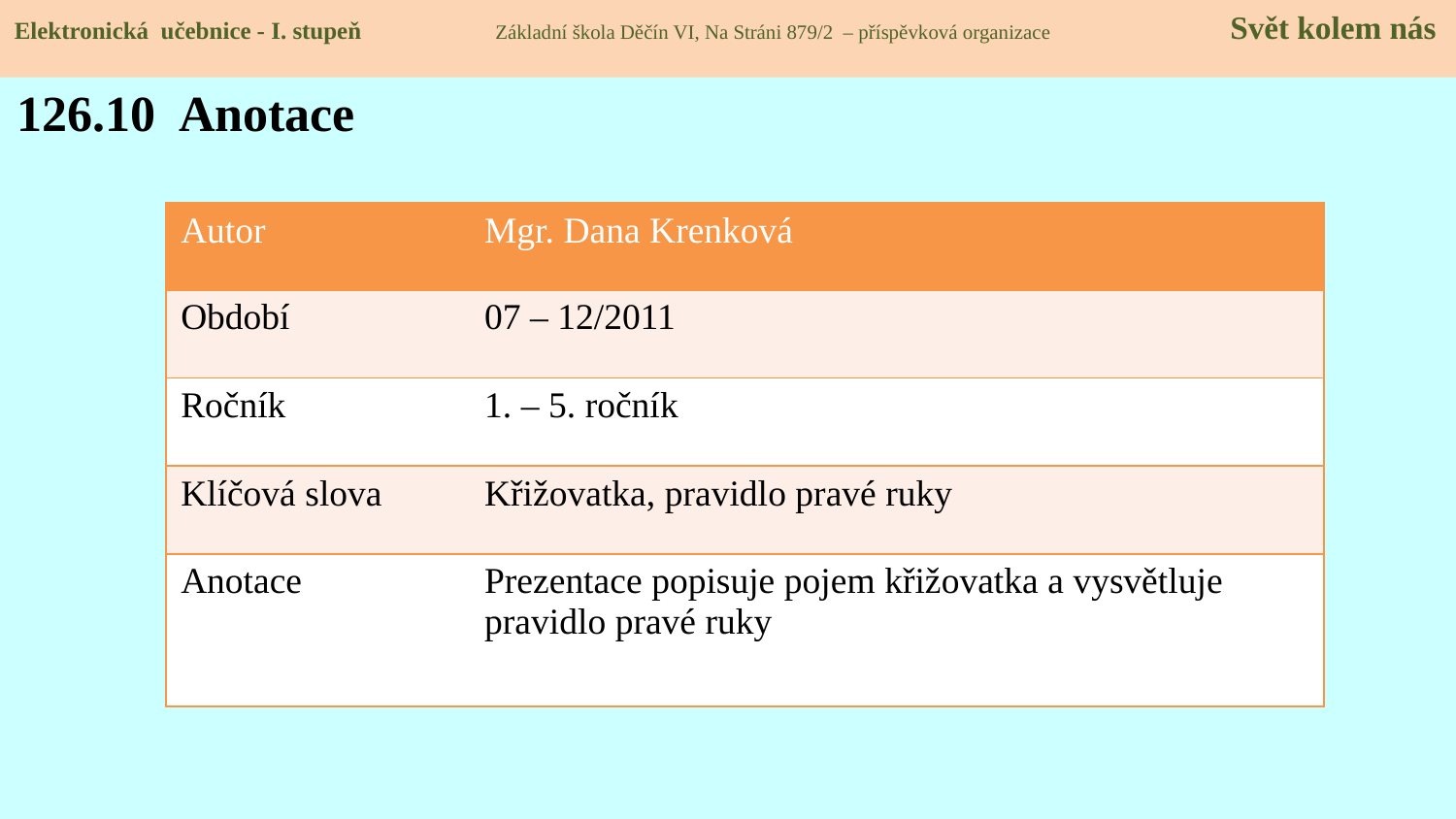

Elektronická  učebnice - I. stupeň                      Základní škola Děčín VI, Na Stráni 879/2  – příspěvková organizace                       	          Svět kolem nás

126.10  Anotace
| Autor | Mgr. Dana Krenková |
| --- | --- |
| Období | 07 – 12/2011 |
| Ročník | 1. – 5. ročník |
| Klíčová slova | Křižovatka, pravidlo pravé ruky |
| Anotace | Prezentace popisuje pojem křižovatka a vysvětluje pravidlo pravé ruky |